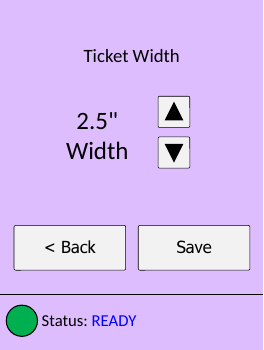

Ticket Width

2.5"
Width

< Back

Save
Status: READY